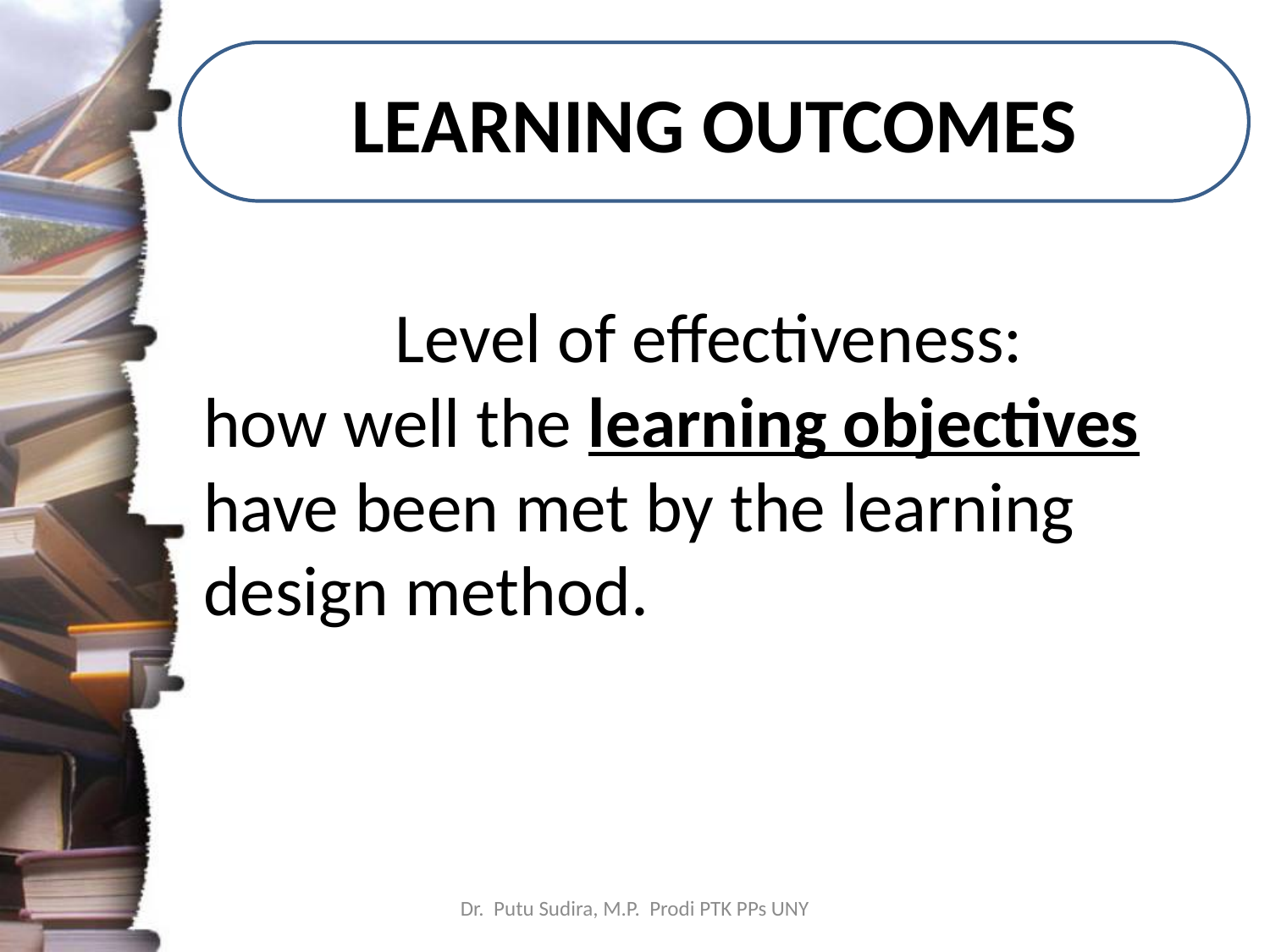

# LEARNING OUTCOMES
 Level of effectiveness:
how well the learning objectives have been met by the learning design method.
Dr.  Putu Sudira, M.P.  Prodi PTK PPs UNY